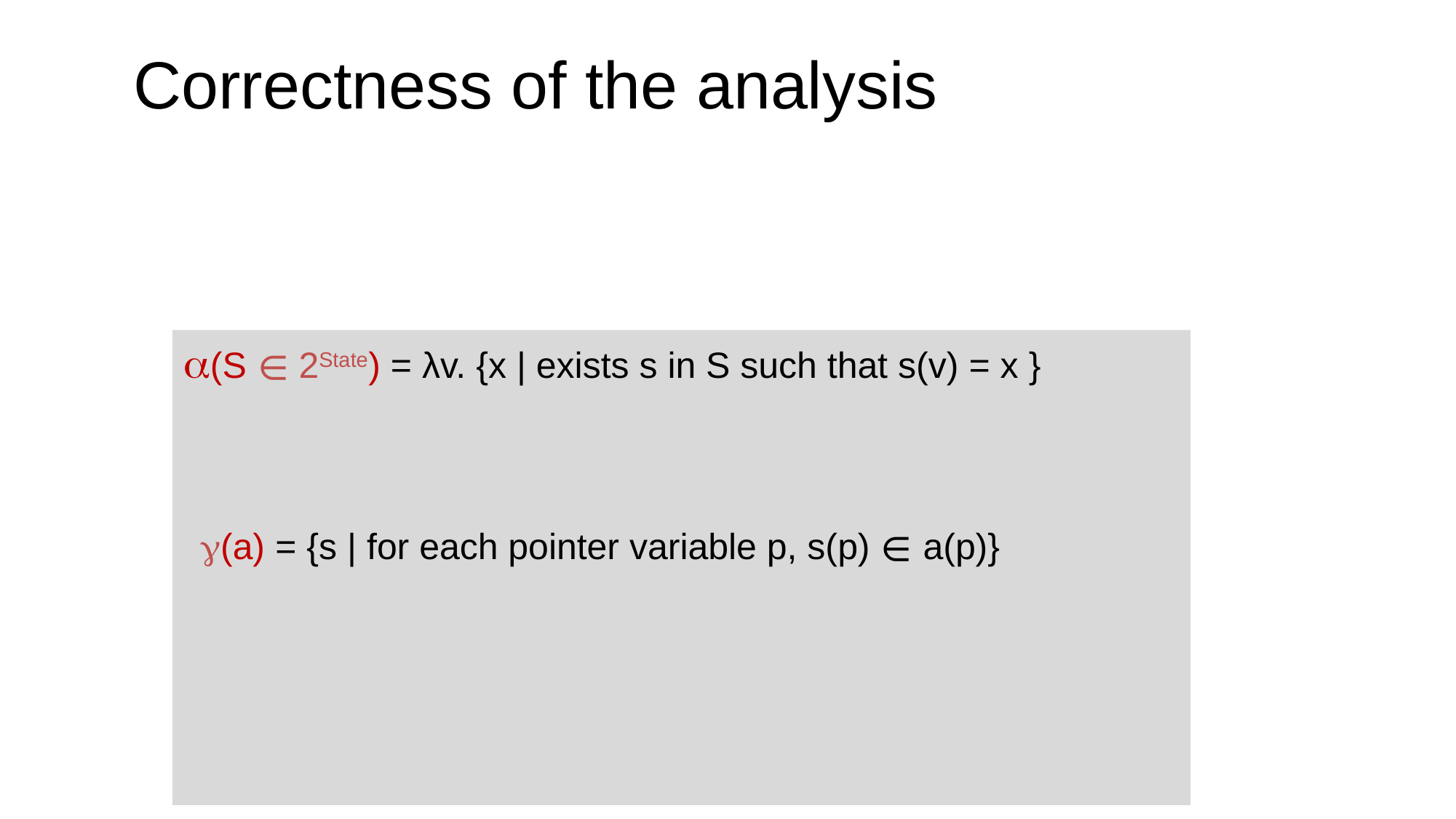

# Correctness of the analysis
α(S ∊ 2State) = λv. {x | exists s in S such that s(v) = x }
γ(a) = {s | for each pointer variable p, s(p) ∊ a(p)}